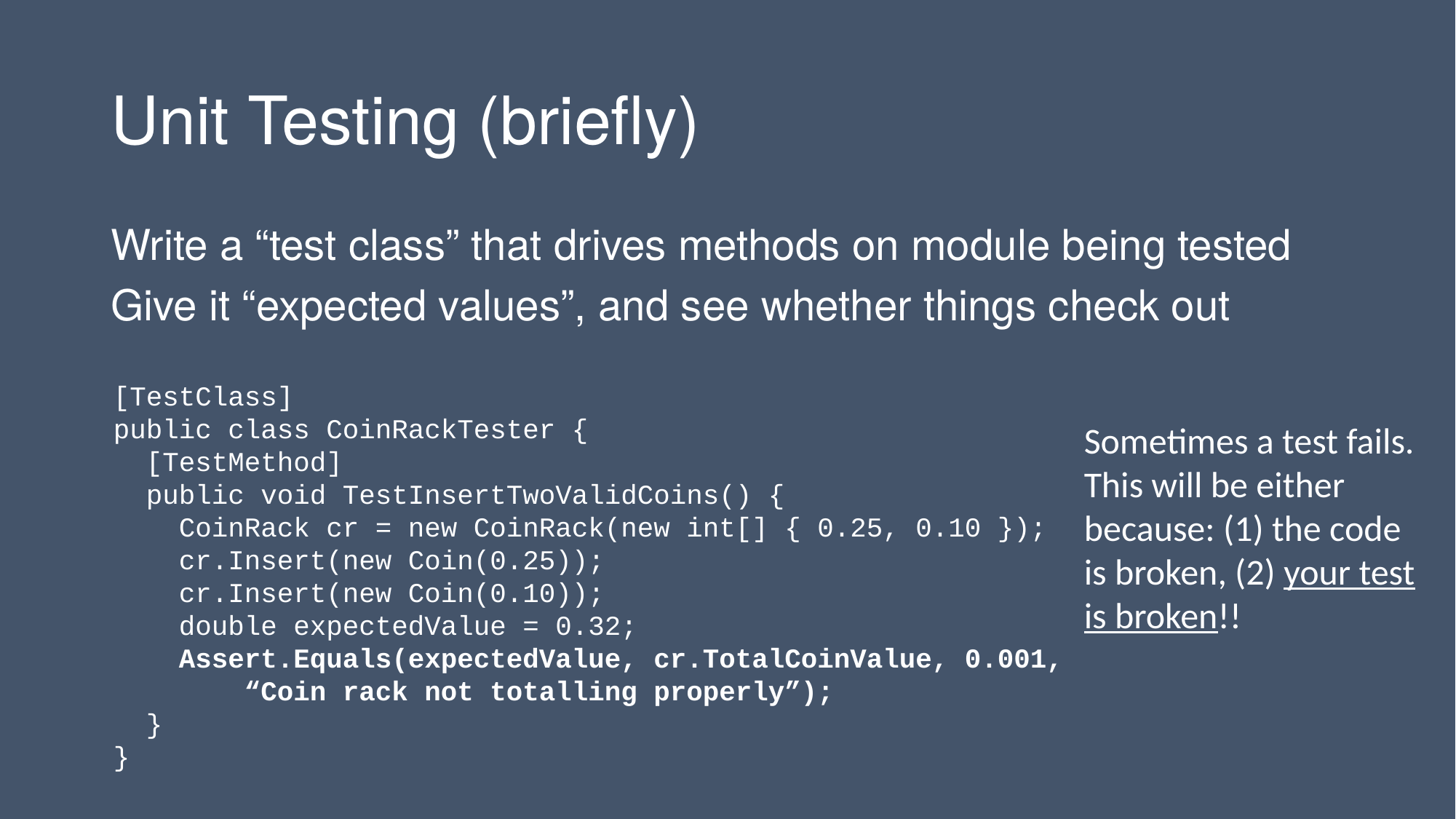

# Unit Testing (briefly)
Write a “test class” that drives methods on module being tested
Give it “expected values”, and see whether things check out

[TestClass]
public class CoinRackTester {
  [TestMethod]
  public void TestInsertTwoValidCoins() {
    CoinRack cr = new CoinRack(new int[] { 0.25, 0.10 });
    cr.Insert(new Coin(0.25));
    cr.Insert(new Coin(0.10));
    double expectedValue = 0.32;
    Assert.Equals(expectedValue, cr.TotalCoinValue, 0.001,
        “Coin rack not totalling properly”);
  }
}
Sometimes a test fails. This will be either because: (1) the code is broken, (2) your test is broken!!